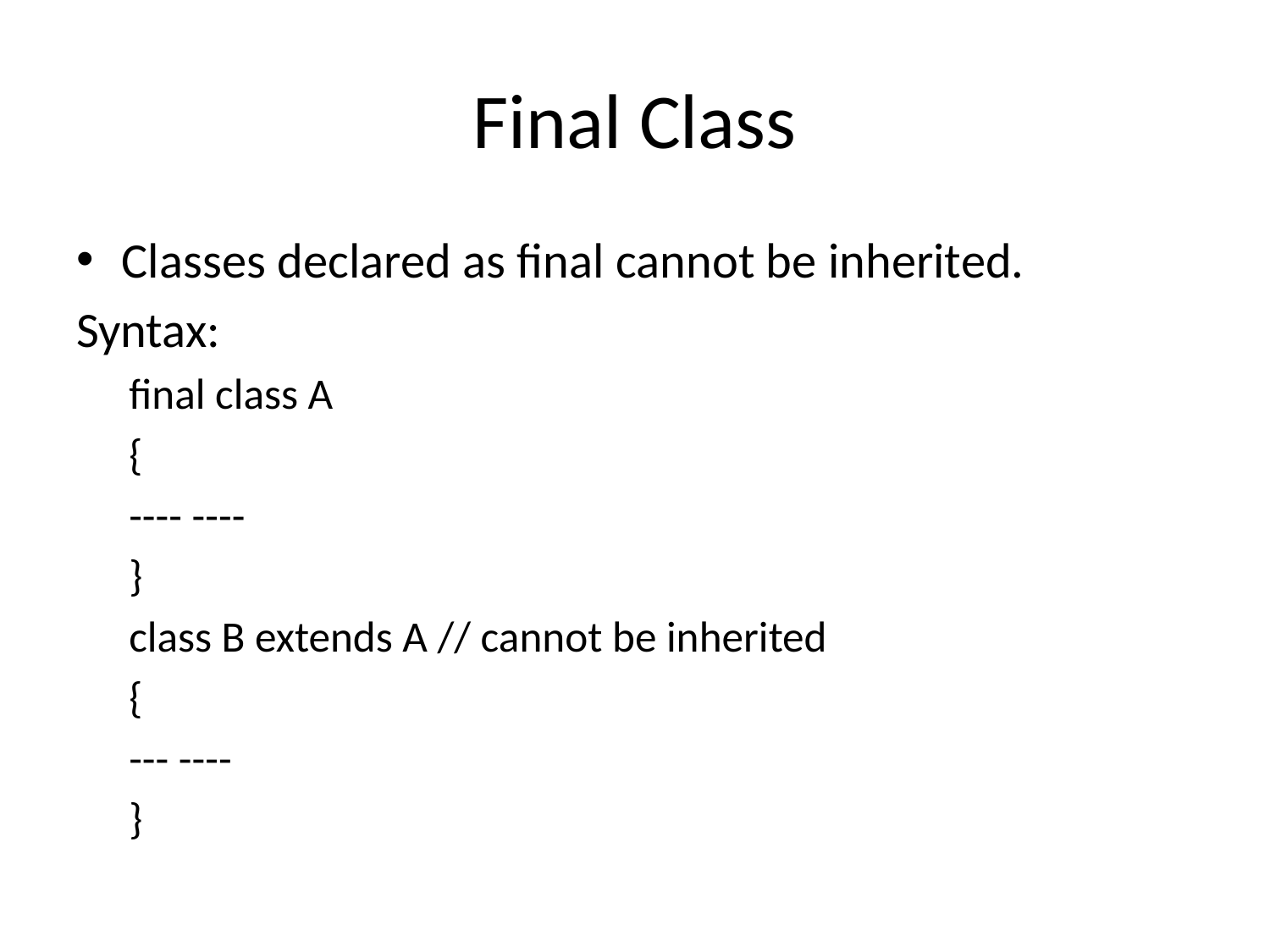

# Final Class
Classes declared as final cannot be inherited.
Syntax:
final class A
{
---- ----
}
class B extends A // cannot be inherited
{
--- ----
}